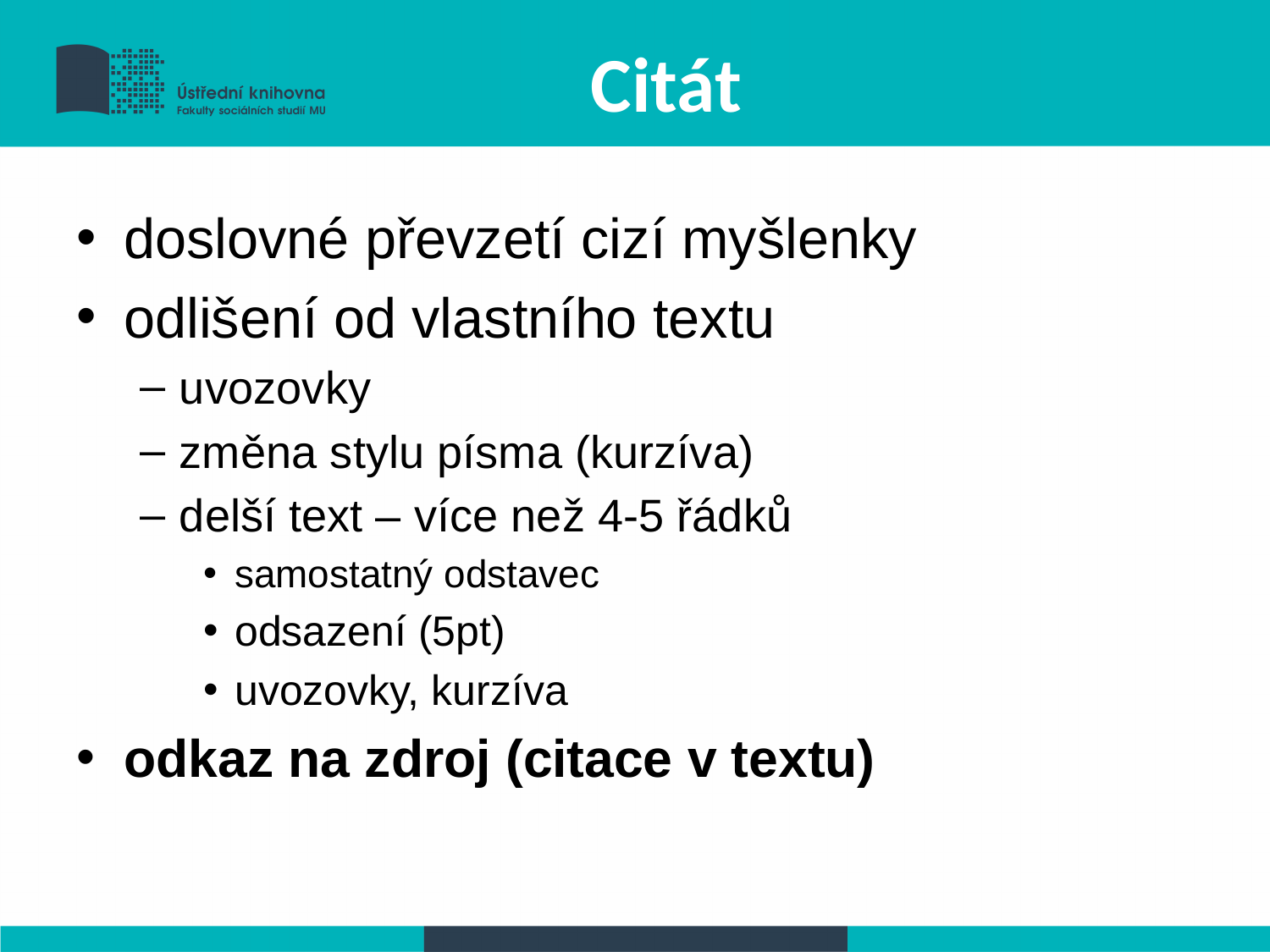

# Citát
doslovné převzetí cizí myšlenky
odlišení od vlastního textu
uvozovky
změna stylu písma (kurzíva)
delší text – více než 4-5 řádků
samostatný odstavec
odsazení (5pt)
uvozovky, kurzíva
odkaz na zdroj (citace v textu)